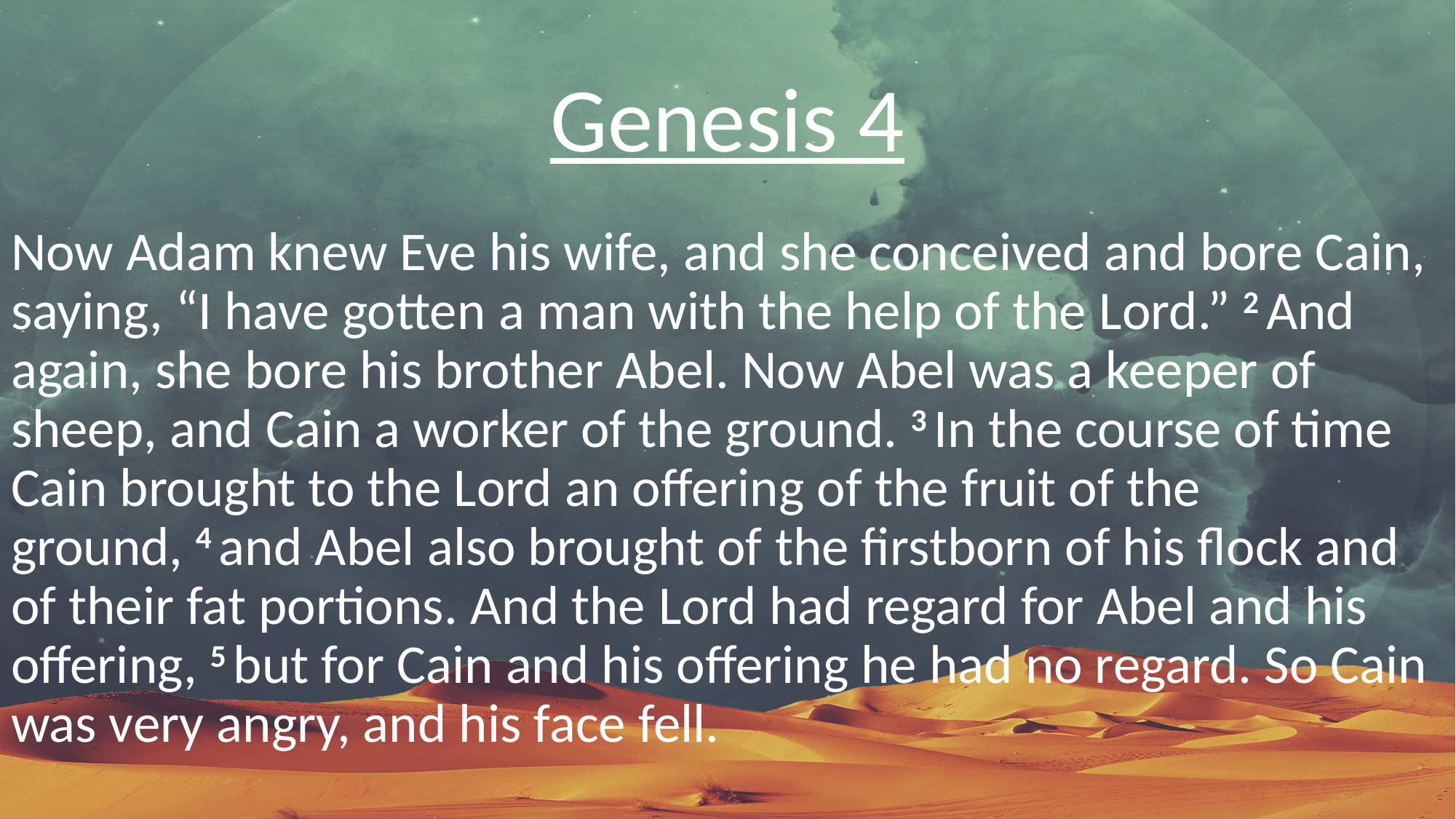

# Genesis 4
Now Adam knew Eve his wife, and she conceived and bore Cain, saying, “I have gotten a man with the help of the Lord.” 2 And again, she bore his brother Abel. Now Abel was a keeper of sheep, and Cain a worker of the ground. 3 In the course of time Cain brought to the Lord an offering of the fruit of the ground, 4 and Abel also brought of the firstborn of his flock and of their fat portions. And the Lord had regard for Abel and his offering, 5 but for Cain and his offering he had no regard. So Cain was very angry, and his face fell.